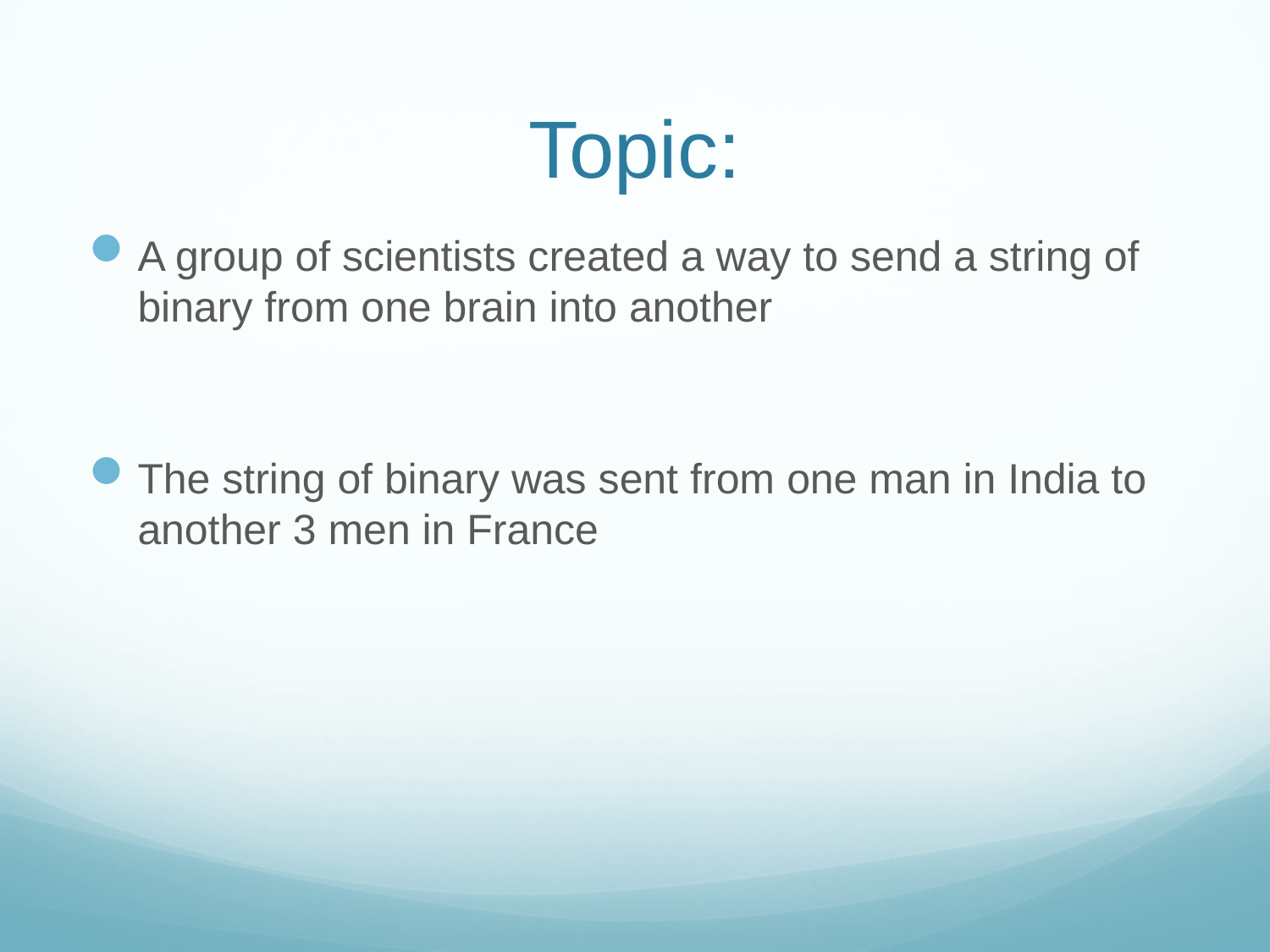

# Topic:
A group of scientists created a way to send a string of binary from one brain into another

The string of binary was sent from one man in India to another 3 men in France